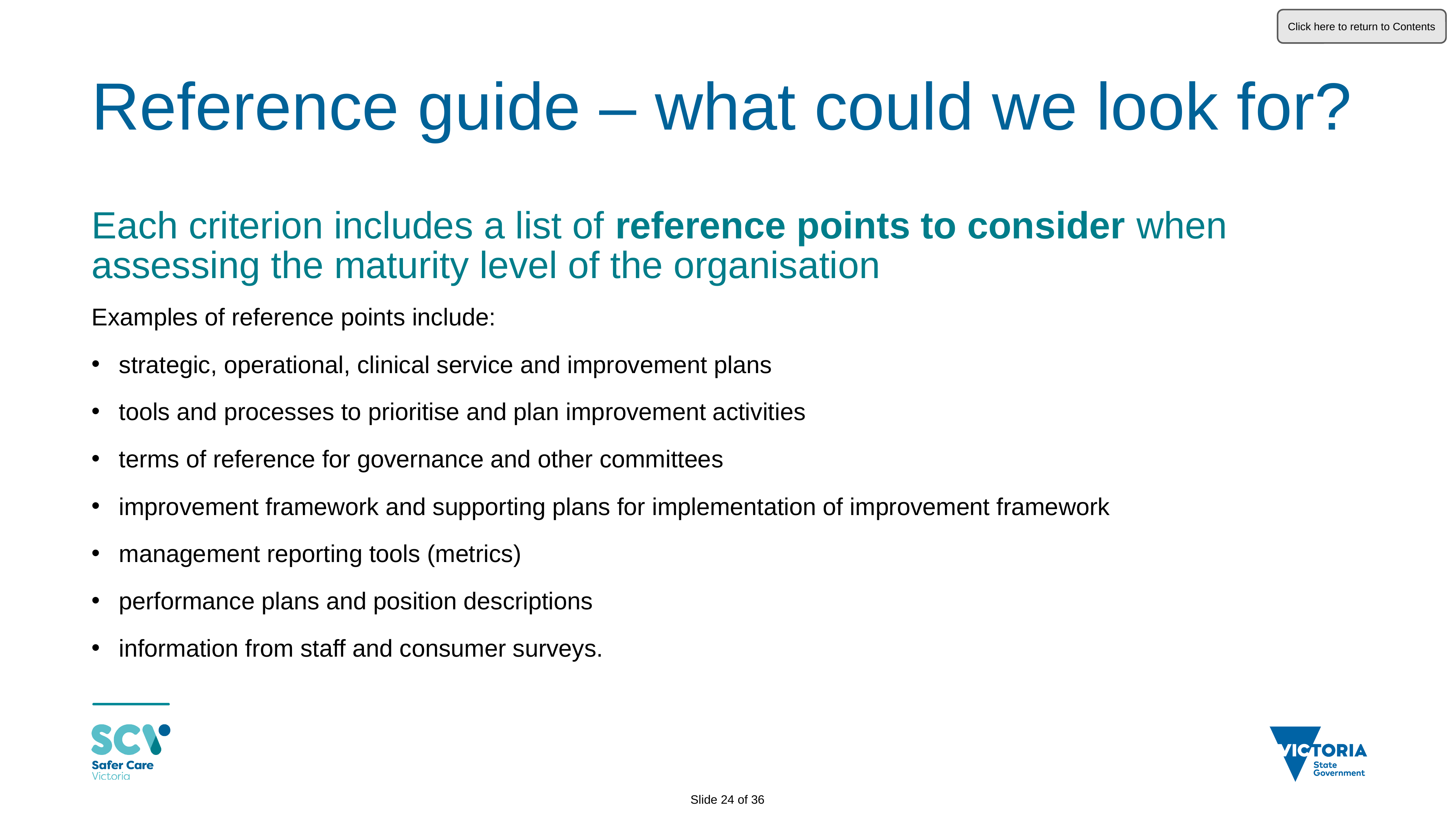

Click here to return to Contents
# Reference guide – what could we look for?

Examples of reference points include:
strategic, operational, clinical service and improvement plans
tools and processes to prioritise and plan improvement activities
terms of reference for governance and other committees
improvement framework and supporting plans for implementation of improvement framework
management reporting tools (metrics)
performance plans and position descriptions
information from staff and consumer surveys.
Each criterion includes a list of reference points to consider when assessing the maturity level of the organisation